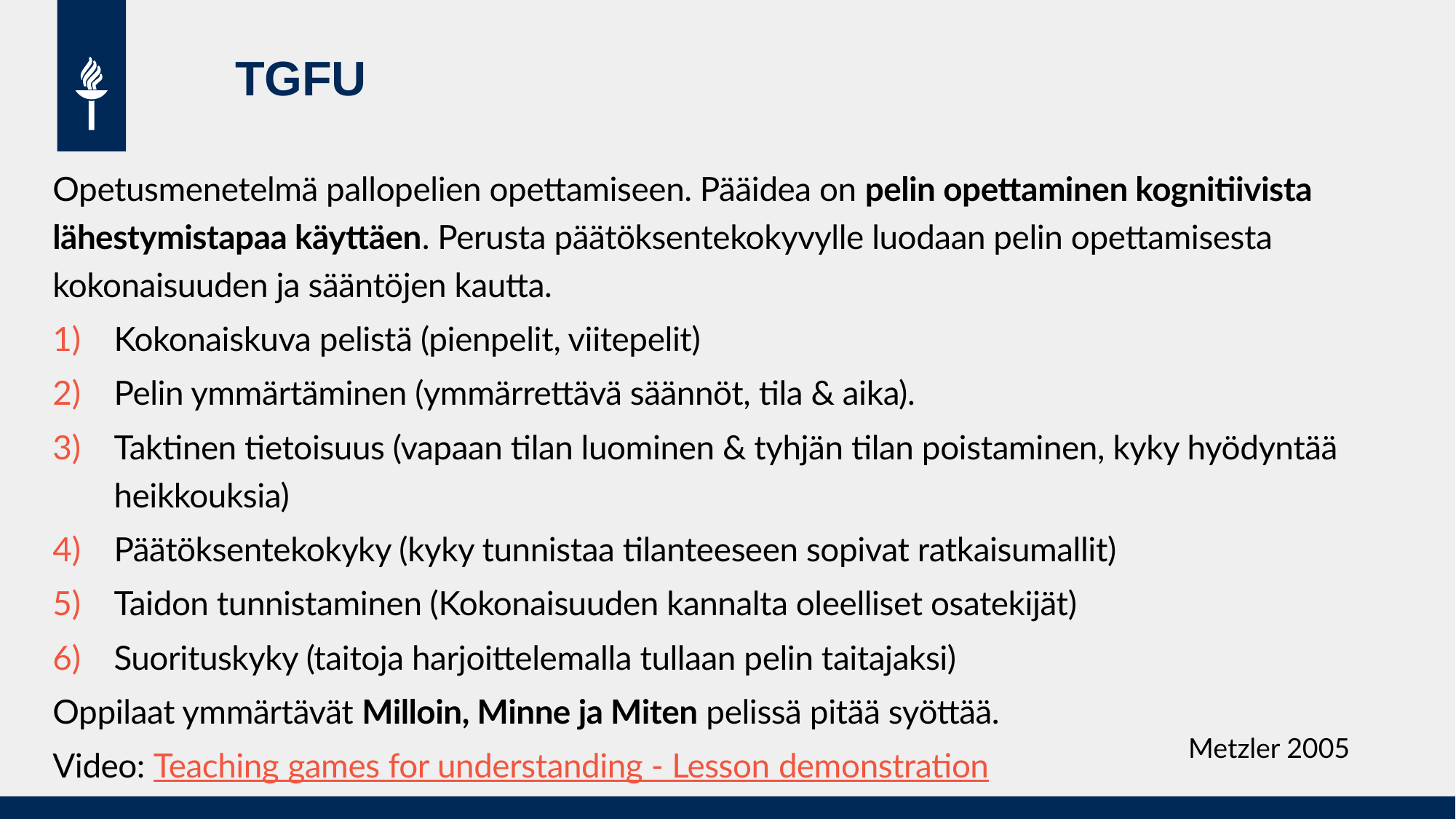

# TGFU
Opetusmenetelmä pallopelien opettamiseen. Pääidea on pelin opettaminen kognitiivista lähestymistapaa käyttäen. Perusta päätöksentekokyvylle luodaan pelin opettamisesta kokonaisuuden ja sääntöjen kautta.
Kokonaiskuva pelistä (pienpelit, viitepelit)
Pelin ymmärtäminen (ymmärrettävä säännöt, tila & aika).
Taktinen tietoisuus (vapaan tilan luominen & tyhjän tilan poistaminen, kyky hyödyntää heikkouksia)
Päätöksentekokyky (kyky tunnistaa tilanteeseen sopivat ratkaisumallit)
Taidon tunnistaminen (Kokonaisuuden kannalta oleelliset osatekijät)
Suorituskyky (taitoja harjoittelemalla tullaan pelin taitajaksi)
Oppilaat ymmärtävät Milloin, Minne ja Miten pelissä pitää syöttää.
Video: Teaching games for understanding - Lesson demonstration

Metzler 2005